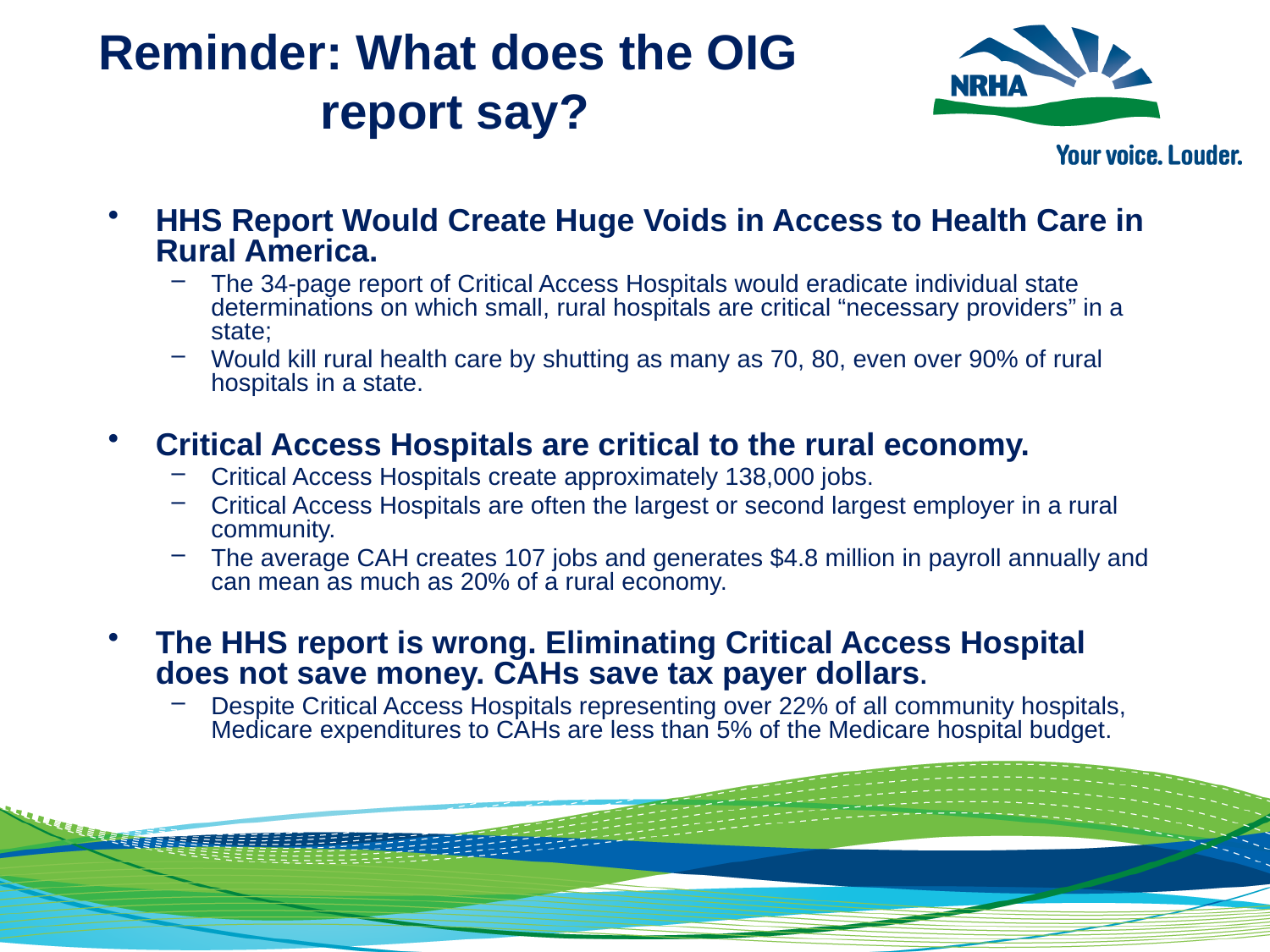

Reminder: What does the OIG
report say?
HHS Report Would Create Huge Voids in Access to Health Care in Rural America.
The 34-page report of Critical Access Hospitals would eradicate individual state determinations on which small, rural hospitals are critical “necessary providers” in a state;
Would kill rural health care by shutting as many as 70, 80, even over 90% of rural hospitals in a state.

Critical Access Hospitals are critical to the rural economy.
Critical Access Hospitals create approximately 138,000 jobs.
Critical Access Hospitals are often the largest or second largest employer in a rural community.
The average CAH creates 107 jobs and generates $4.8 million in payroll annually and can mean as much as 20% of a rural economy.

The HHS report is wrong. Eliminating Critical Access Hospital does not save money. CAHs save tax payer dollars.
Despite Critical Access Hospitals representing over 22% of all community hospitals, Medicare expenditures to CAHs are less than 5% of the Medicare hospital budget.